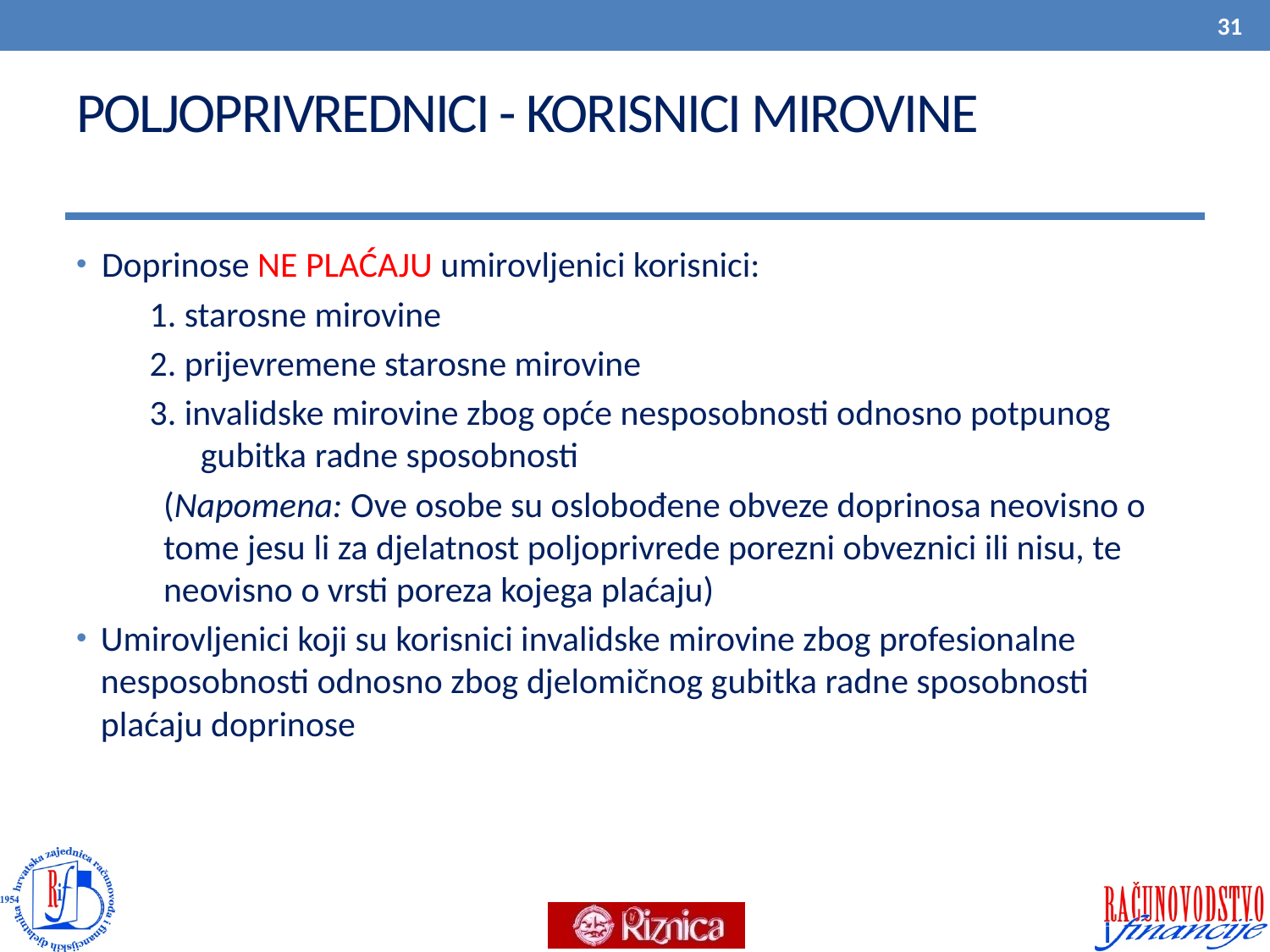

31
# POLJOPRIVREDNICI - KORISNICI MIROVINE

Doprinose NE PLAĆAJU umirovljenici korisnici:
   1. starosne mirovine
   2. prijevremene starosne mirovine
   3. invalidske mirovine zbog opće nesposobnosti odnosno potpunog gubitka radne sposobnosti
(Napomena: Ove osobe su oslobođene obveze doprinosa neovisno o tome jesu li za djelatnost poljoprivrede porezni obveznici ili nisu, te neovisno o vrsti poreza kojega plaćaju)
Umirovljenici koji su korisnici invalidske mirovine zbog profesionalne nesposobnosti odnosno zbog djelomičnog gubitka radne sposobnosti plaćaju doprinose